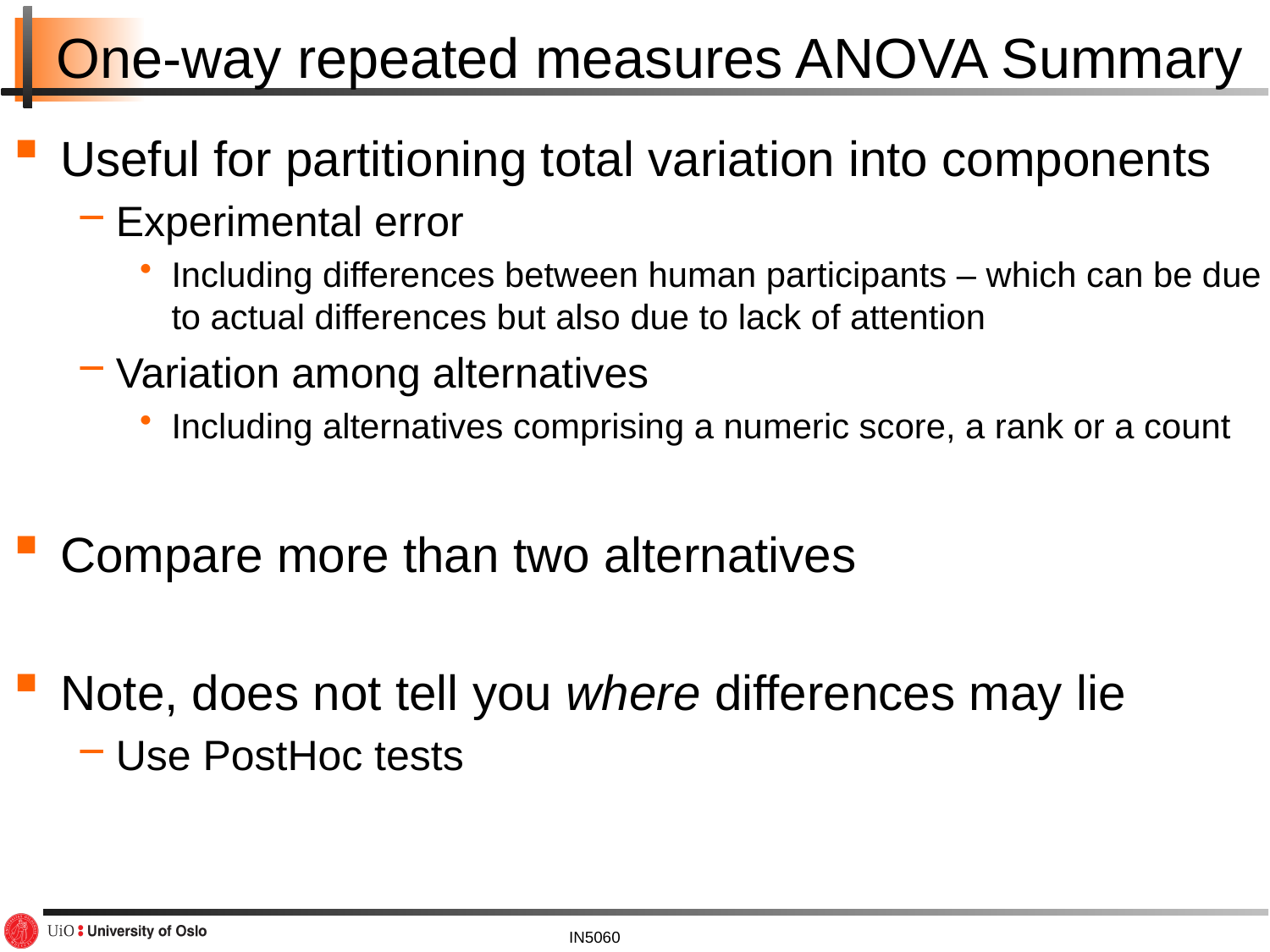

# One-way repeated measures ANOVA Summary
Useful for partitioning total variation into components
Experimental error
Including differences between human participants – which can be due to actual differences but also due to lack of attention
Variation among alternatives
Including alternatives comprising a numeric score, a rank or a count

Compare more than two alternatives

Note, does not tell you where differences may lie
Use PostHoc tests